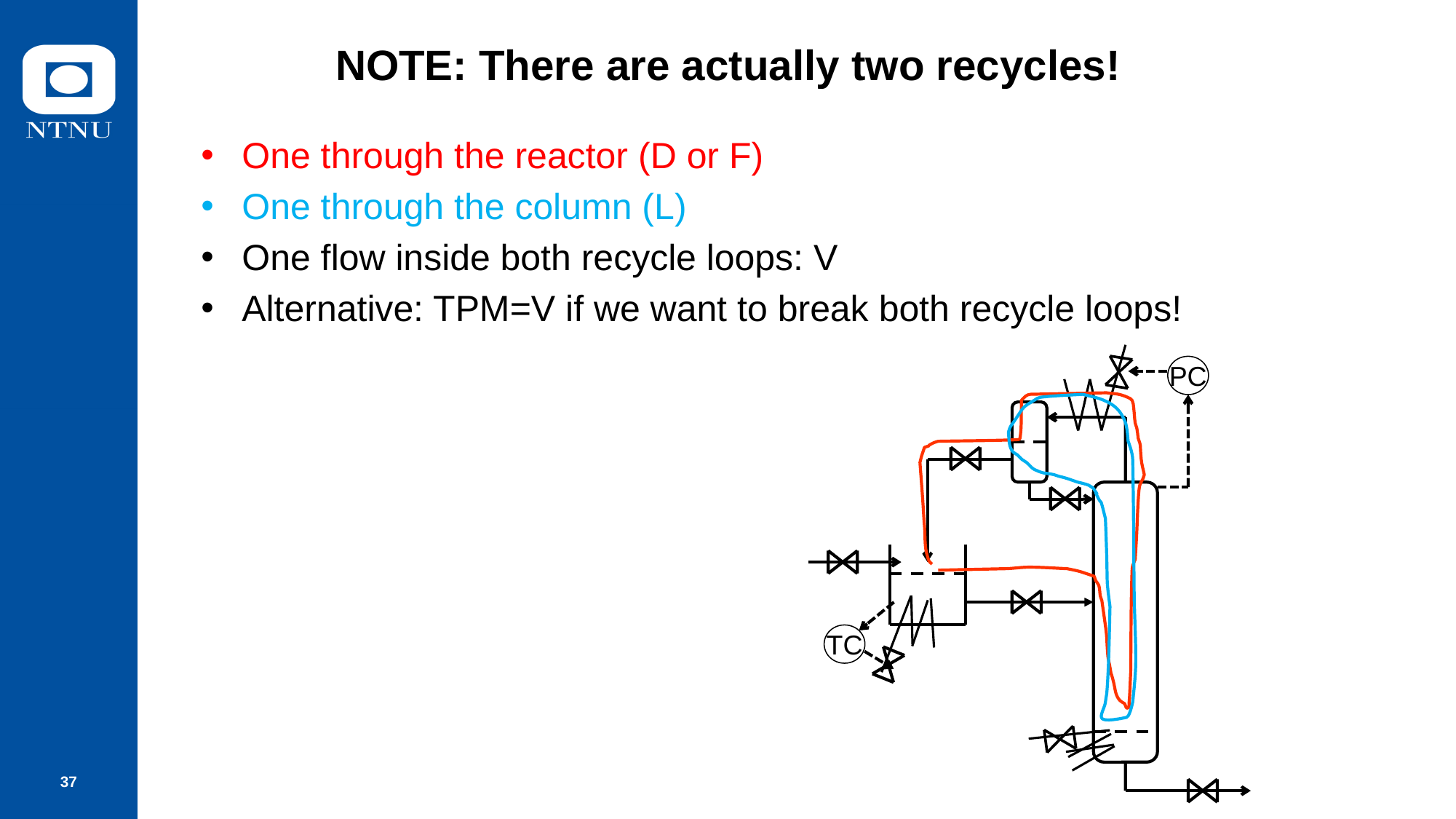

# NOTE: There are actually two recycles!
One through the reactor (D or F)
One through the column (L)
One flow inside both recycle loops: V
Alternative: TPM=V if we want to break both recycle loops!
PC

TC